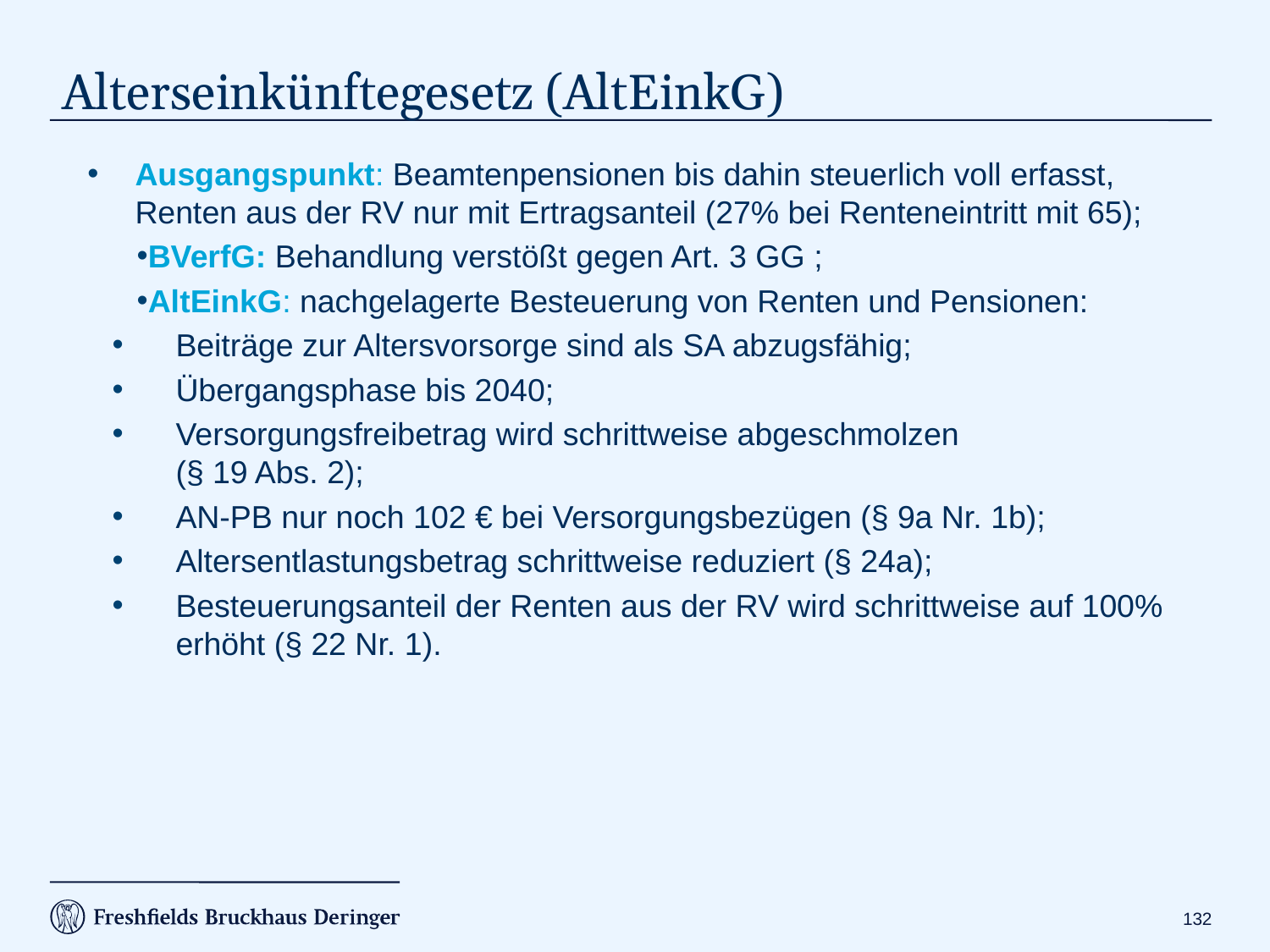

# Alterseinkünftegesetz (AltEinkG)
Ausgangspunkt: Beamtenpensionen bis dahin steuerlich voll erfasst, Renten aus der RV nur mit Ertragsanteil (27% bei Renteneintritt mit 65);
BVerfG: Behandlung verstößt gegen Art. 3 GG ;
AltEinkG: nachgelagerte Besteuerung von Renten und Pensionen:
Beiträge zur Altersvorsorge sind als SA abzugsfähig;
Übergangsphase bis 2040;
Versorgungsfreibetrag wird schrittweise abgeschmolzen
(§ 19 Abs. 2);
AN-PB nur noch 102 € bei Versorgungsbezügen (§ 9a Nr. 1b);
Altersentlastungsbetrag schrittweise reduziert (§ 24a);
Besteuerungsanteil der Renten aus der RV wird schrittweise auf 100% erhöht (§ 22 Nr. 1).
132